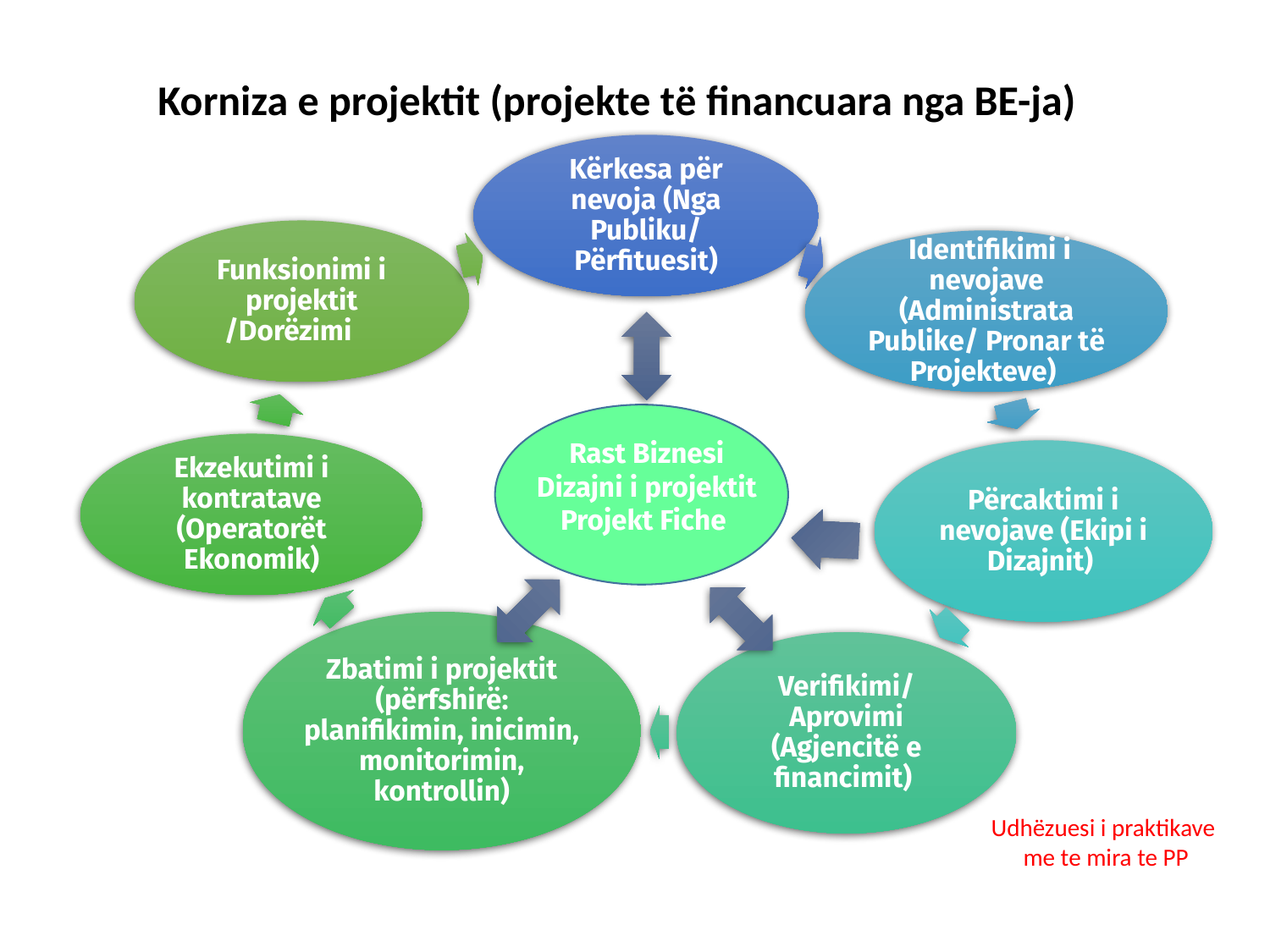

Korniza e projektit (projekte të financuara nga BE-ja)
Kërkesa për nevoja (Nga Publiku/ Përfituesit)

 Identifikimi i nevojave (Administrata Publike/ Pronar të Projekteve)

Përcaktimi i nevojave (Ekipi i Dizajnit)

Verifikimi/ Aprovimi (Agjencitë e financimit)

Zbatimi i projektit (përfshirë: planifikimin, inicimin, monitorimin, kontrollin)

Ekzekutimi i kontratave (Operatorët Ekonomik)

Funksionimi i projektit /Dorëzimi

Rast Biznesi Dizajni i projektit Projekt Fiche

Udhëzuesi i praktikave
me te mira te PP